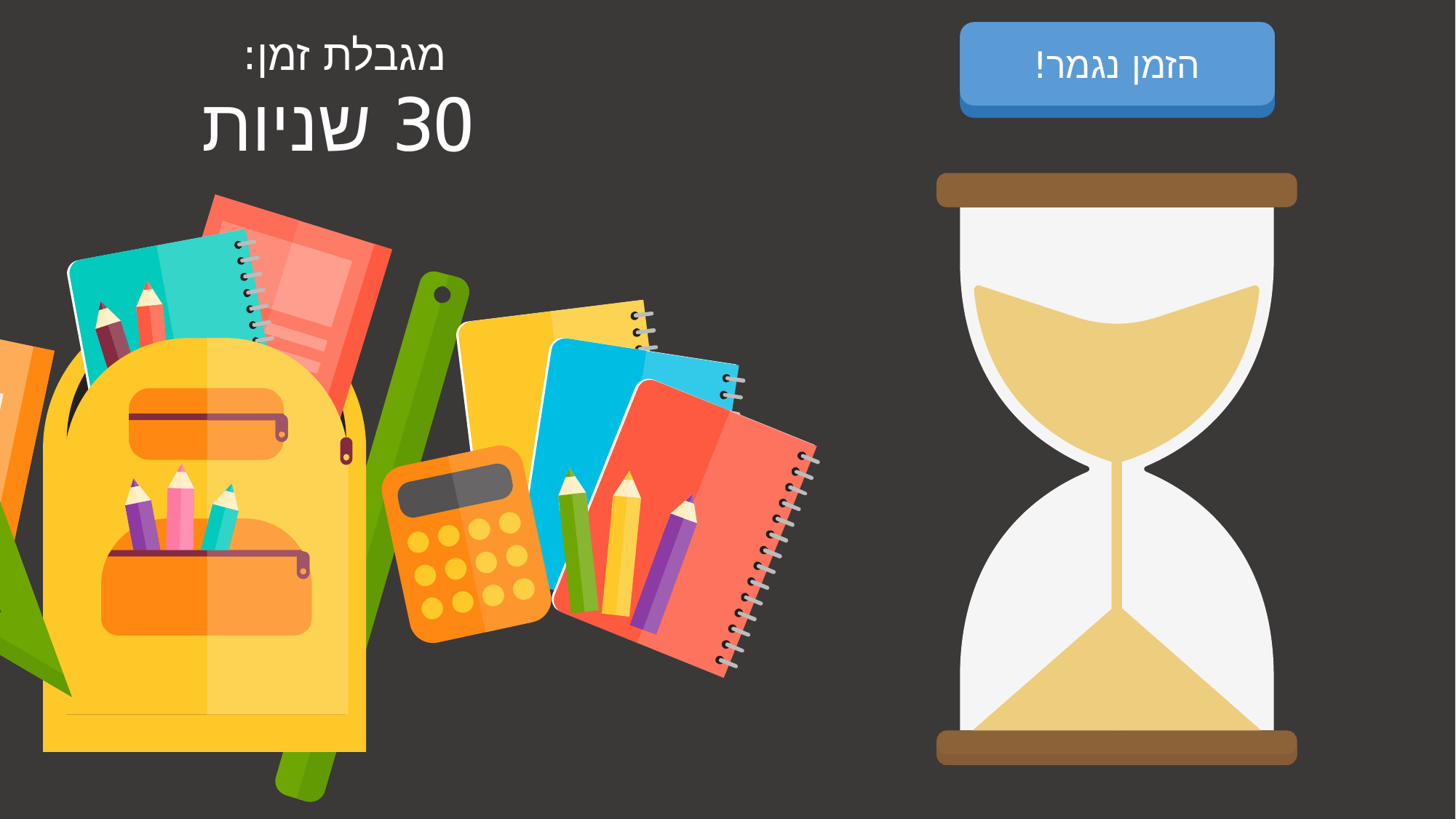

מגבלת זמן:
30 שניות
התחל שעון עצר

הזמן נגמר!